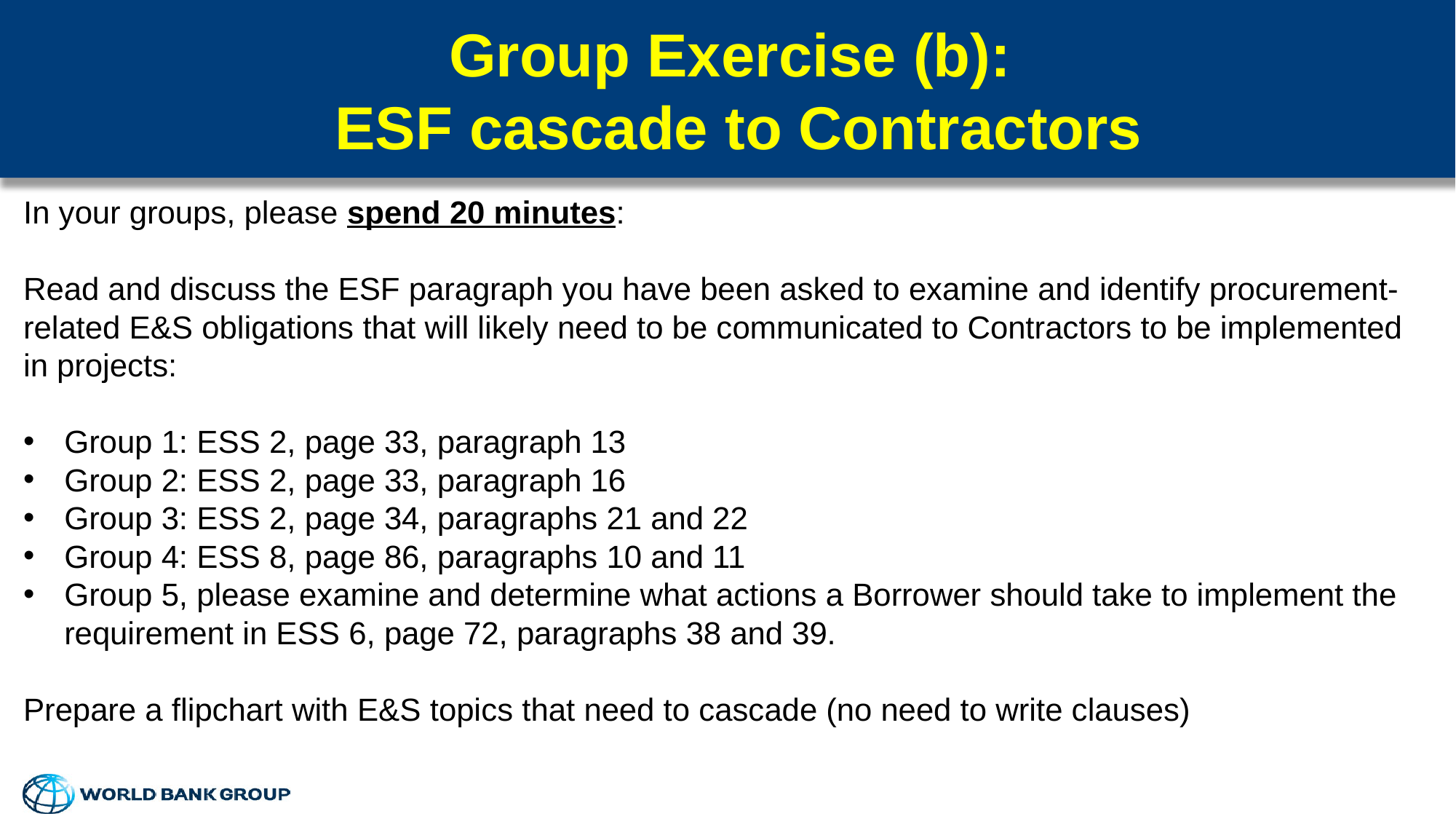

43
Group Exercise (b):
ESF cascade to Contractors
#
In your groups, please spend 20 minutes:

Read and discuss the ESF paragraph you have been asked to examine and identify procurement-related E&S obligations that will likely need to be communicated to Contractors to be implemented in projects:

Group 1: ESS 2, page 33, paragraph 13
Group 2: ESS 2, page 33, paragraph 16
Group 3: ESS 2, page 34, paragraphs 21 and 22
Group 4: ESS 8, page 86, paragraphs 10 and 11
Group 5, please examine and determine what actions a Borrower should take to implement the requirement in ESS 6, page 72, paragraphs 38 and 39.

Prepare a flipchart with E&S topics that need to cascade (no need to write clauses)